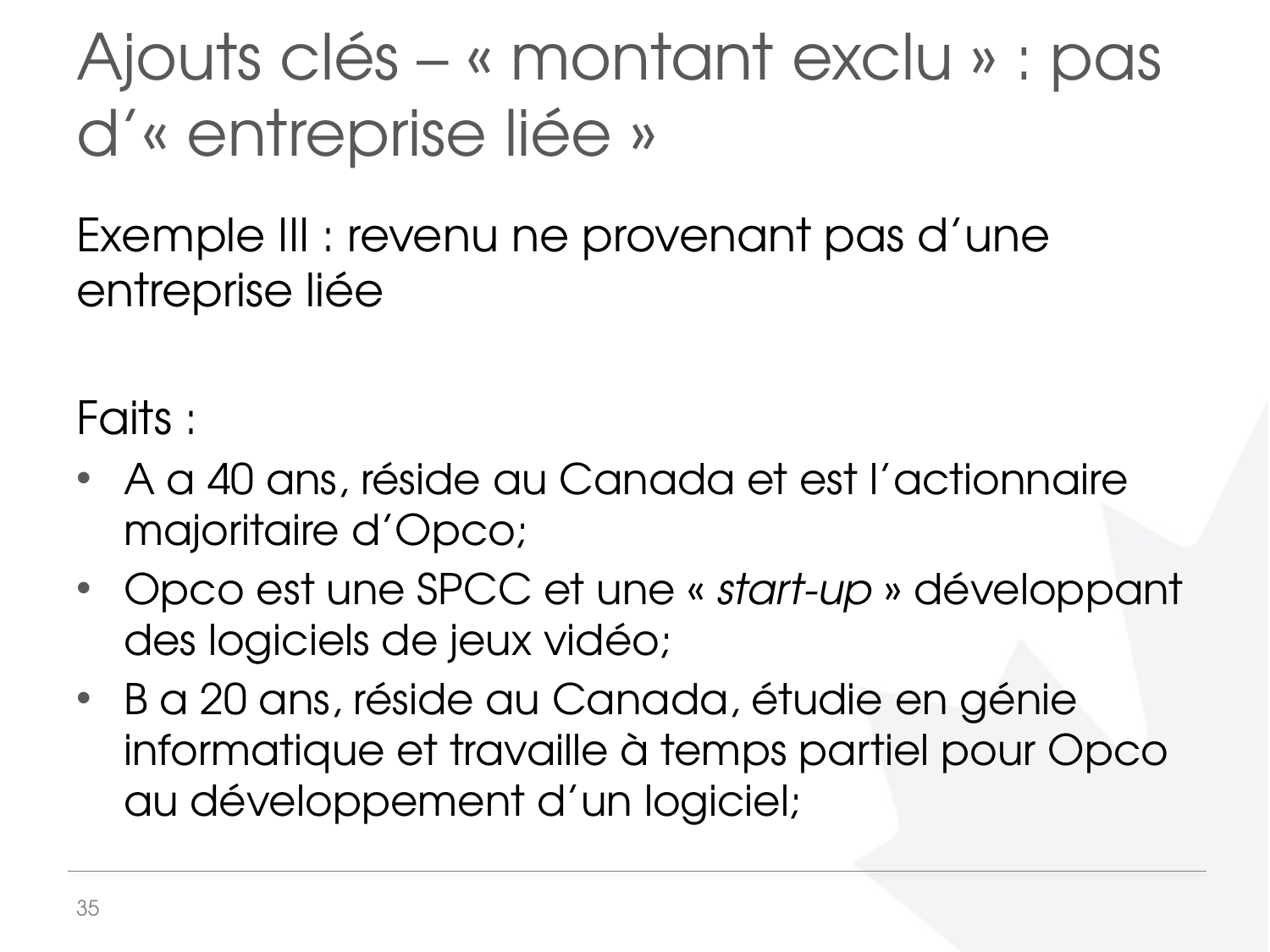

# Ajouts clés – « montant exclu » : pas d’« entreprise liée »
Exemple III : revenu ne provenant pas d’une entreprise liée

Faits :
A a 40 ans, réside au Canada et est l’actionnaire majoritaire d’Opco;
Opco est une SPCC et une « start-up » développant des logiciels de jeux vidéo;
B a 20 ans, réside au Canada, étudie en génie informatique et travaille à temps partiel pour Opco au développement d’un logiciel;
35